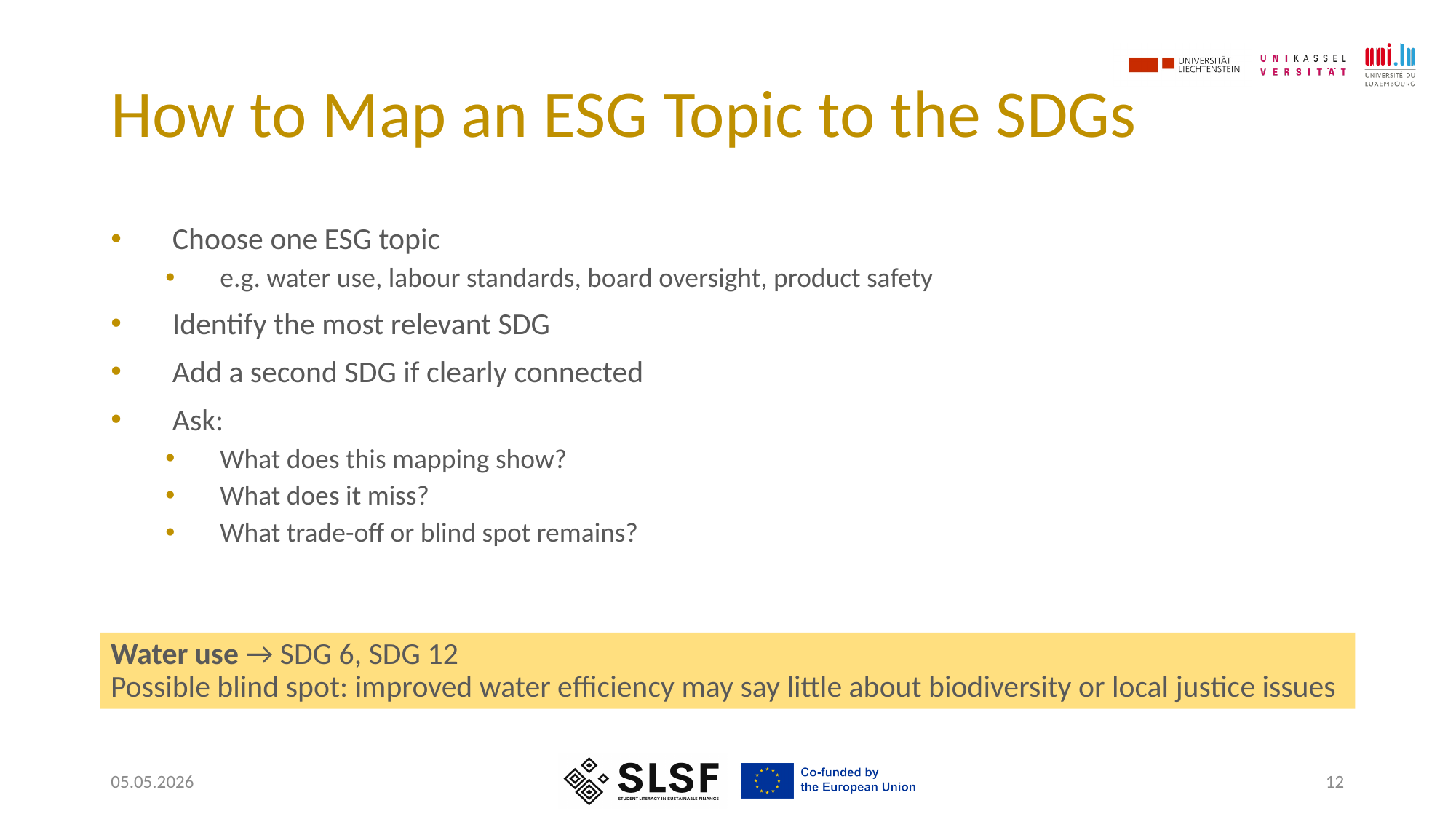

# How to Map an ESG Topic to the SDGs
Choose one ESG topic
e.g. water use, labour standards, board oversight, product safety
Identify the most relevant SDG
Add a second SDG if clearly connected
Ask:
What does this mapping show?
What does it miss?
What trade-off or blind spot remains?

Water use → SDG 6, SDG 12
Possible blind spot: improved water efficiency may say little about biodiversity or local justice issues
05.05.2026
12